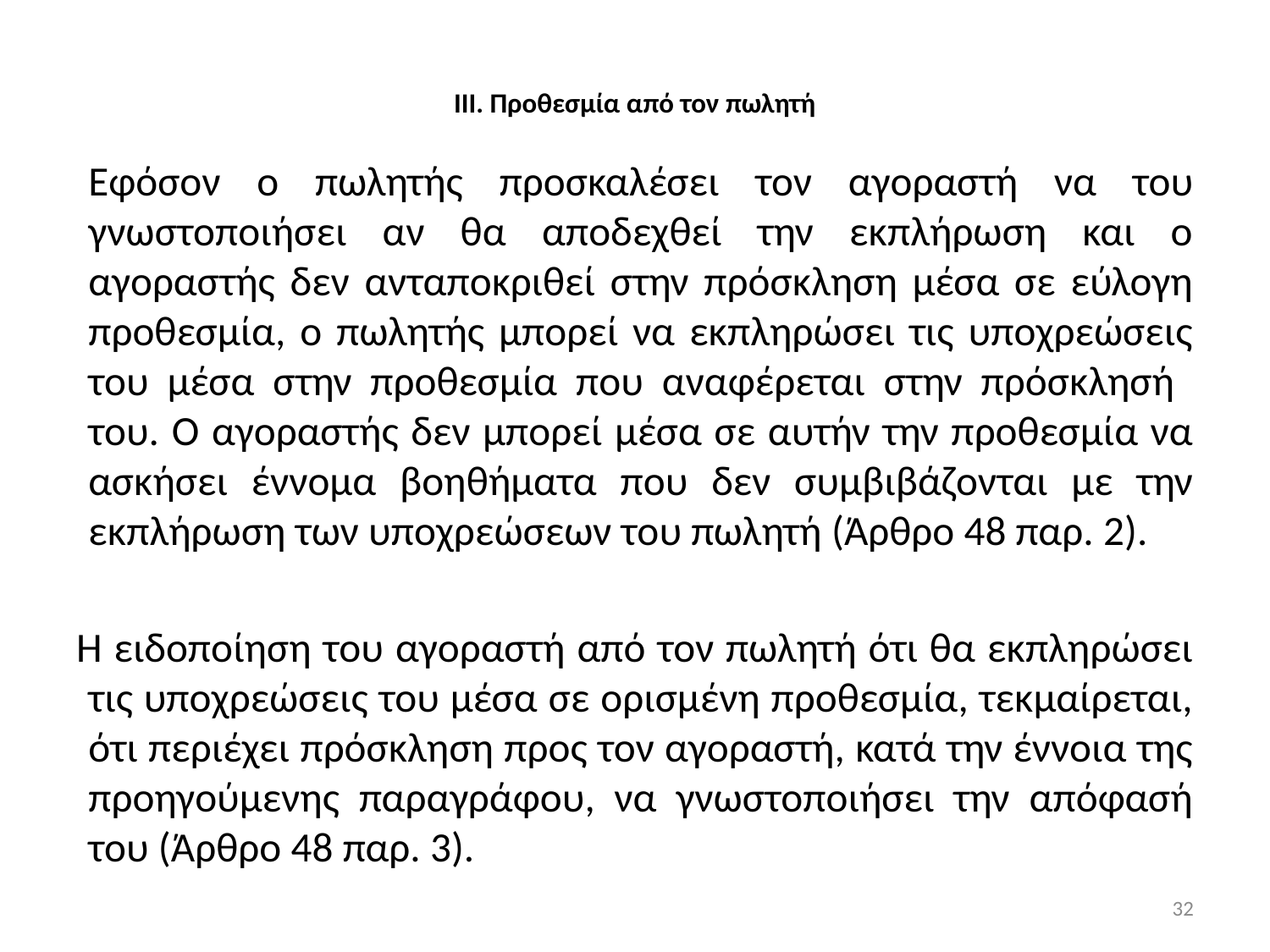

# III. Προθεσμία από τον πωλητή
	Εφόσον ο πωλητής προσκαλέσει τον αγοραστή να του γνωστοποιήσει αν θα αποδεχθεί την εκπλήρωση και ο αγοραστής δεν ανταποκριθεί στην πρόσκληση μέσα σε εύλογη προθεσμία, ο πωλητής μπορεί να εκπληρώσει τις υποχρεώσεις του μέσα στην προθεσμία που αναφέρεται στην πρόσκλησή  του. Ο αγοραστής δεν μπορεί μέσα σε αυτήν την προθεσμία να ασκήσει έννομα βοηθήματα που δεν συμβιβάζονται με την εκπλήρωση των υποχρεώσεων του πωλητή (Άρθρο 48 παρ. 2).

Η ειδοποίηση του αγοραστή από τον πωλητή ότι θα εκπληρώσει τις υποχρεώσεις του μέσα σε ορισμένη προθεσμία, τεκμαίρεται, ότι περιέχει πρόσκληση προς τον αγοραστή, κατά την έννοια της προηγούμενης παραγράφου, να γνωστοποιήσει την απόφασή του (Άρθρο 48 παρ. 3).

32